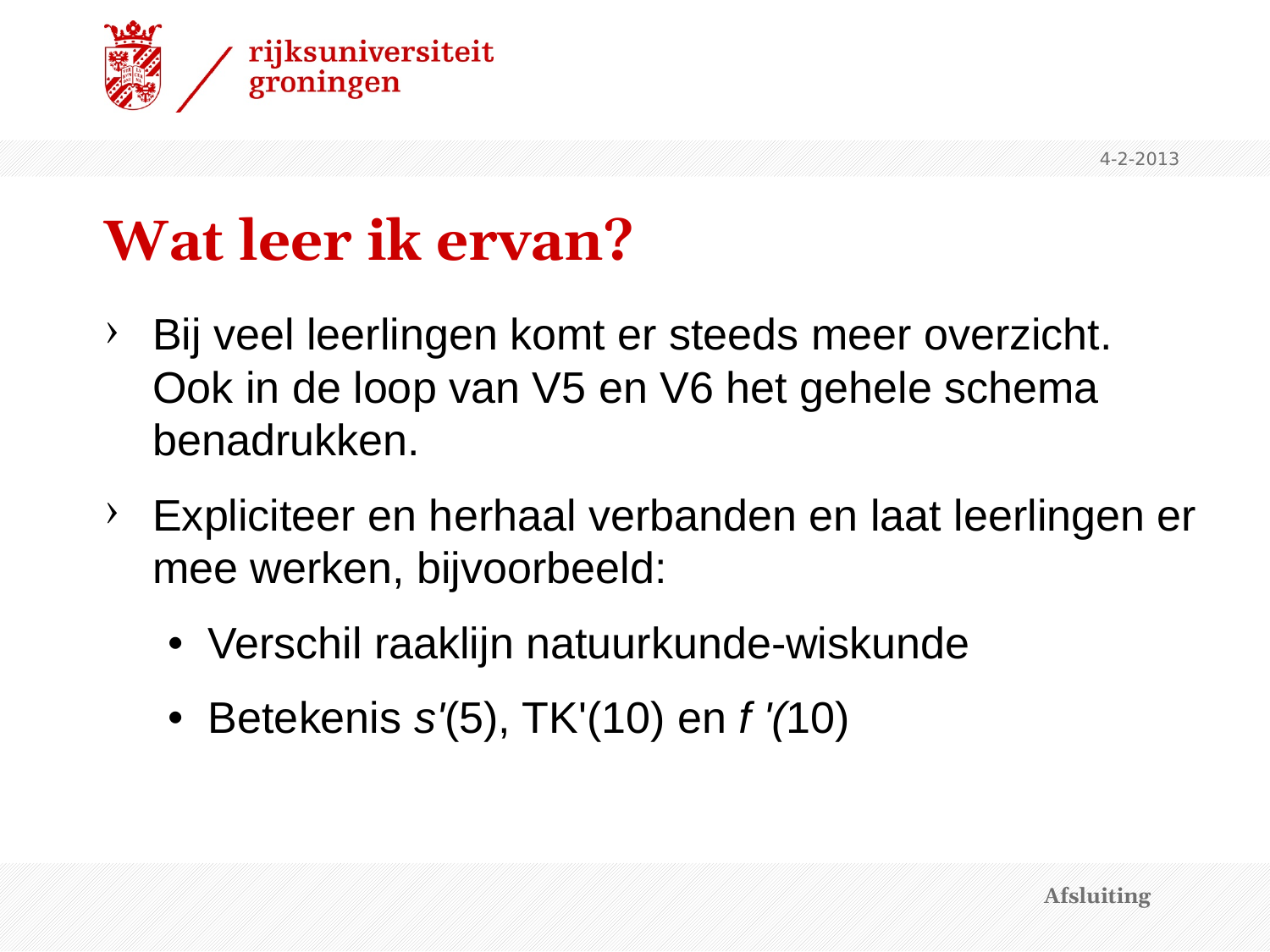

4-2-2013
# Wat leer ik ervan?
Bij veel leerlingen komt er steeds meer overzicht.
Ook in de loop van V5 en V6 het gehele schema benadrukken.
Expliciteer en herhaal verbanden en laat leerlingen er mee werken, bijvoorbeeld:
Verschil raaklijn natuurkunde-wiskunde
Betekenis s'(5), TK'(10) en f '(10)
Afsluiting